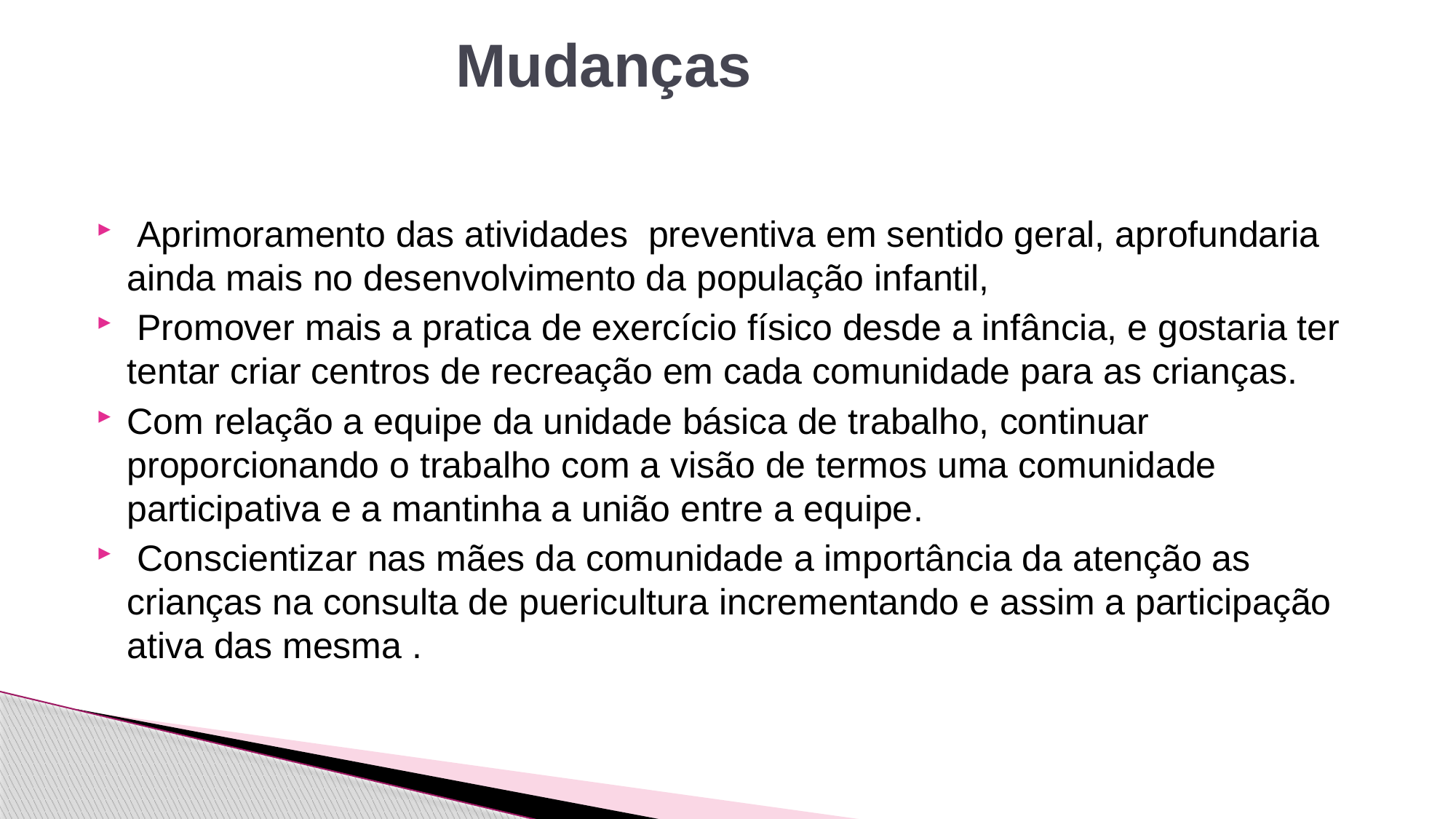

# Mudanças

 Aprimoramento das atividades  preventiva em sentido geral, aprofundaria ainda mais no desenvolvimento da população infantil,
 Promover mais a pratica de exercício físico desde a infância, e gostaria ter tentar criar centros de recreação em cada comunidade para as crianças.
Com relação a equipe da unidade básica de trabalho, continuar proporcionando o trabalho com a visão de termos uma comunidade participativa e a mantinha a união entre a equipe.
 Conscientizar nas mães da comunidade a importância da atenção as crianças na consulta de puericultura incrementando e assim a participação ativa das mesma .